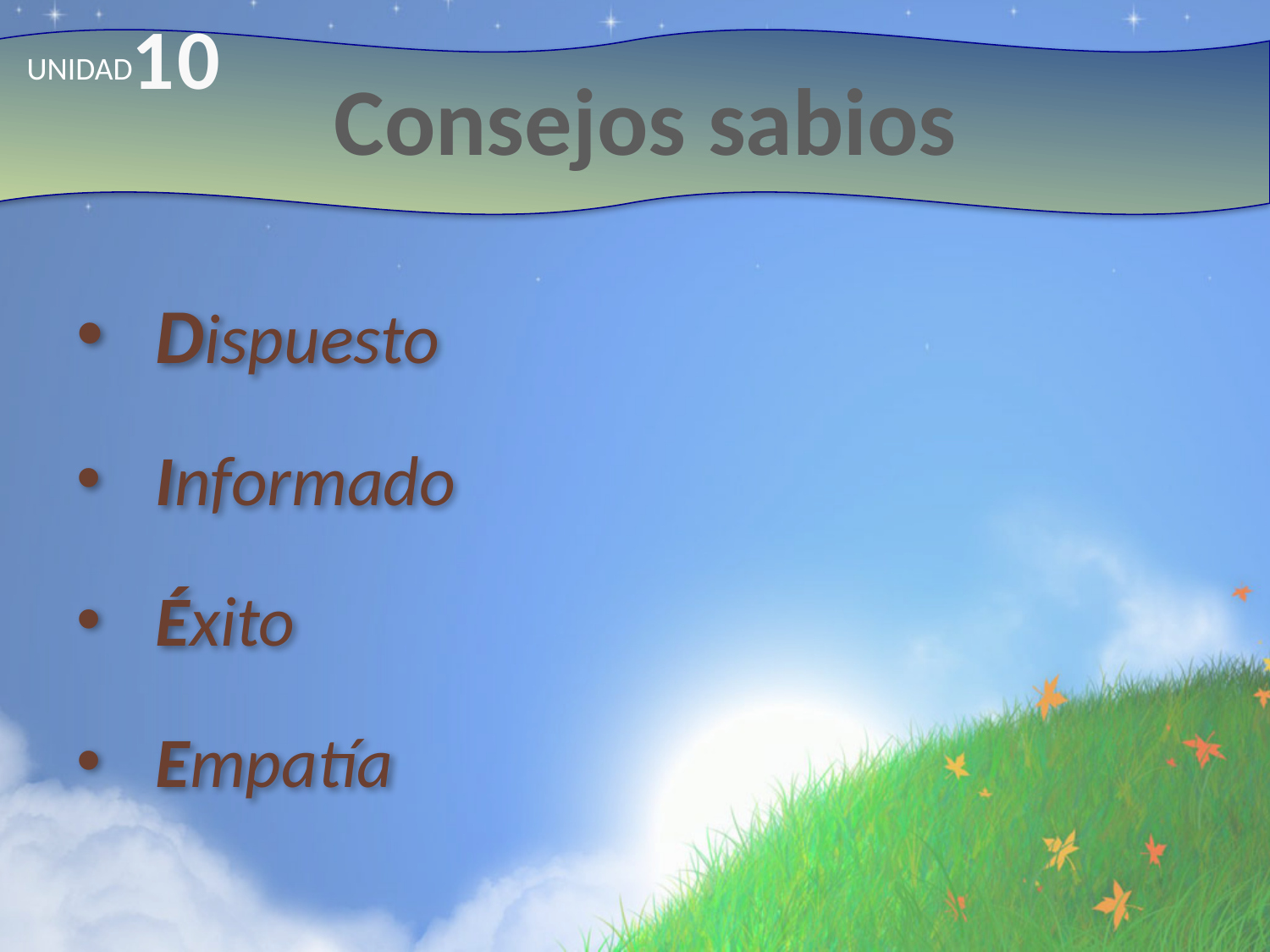

10

# Consejos sabios
UNIDAD
Dispuesto
Informado
Éxito
Empatía